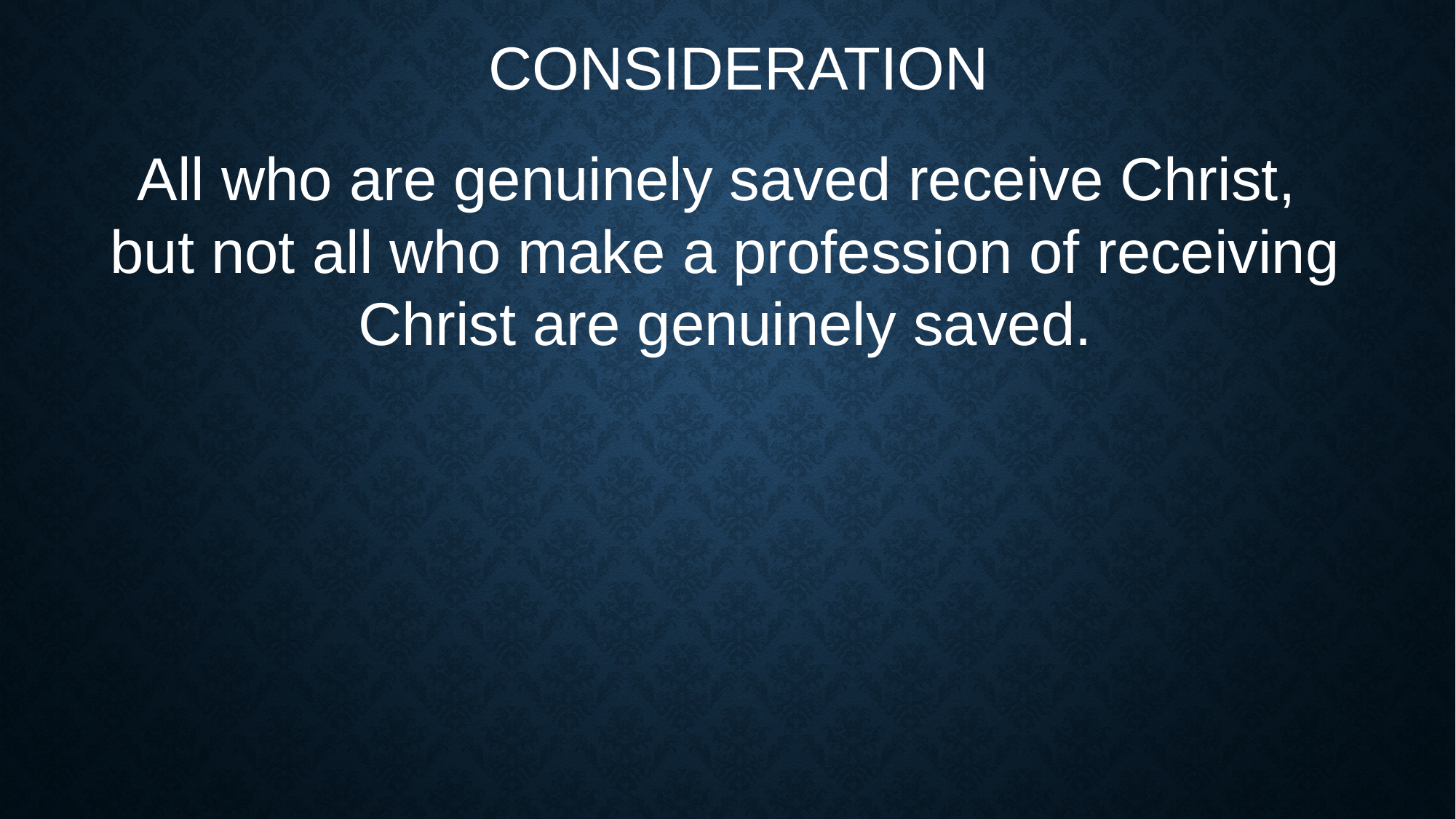

CONSIDERATION
All who are genuinely saved receive Christ,
but not all who make a profession of receiving Christ are genuinely saved.